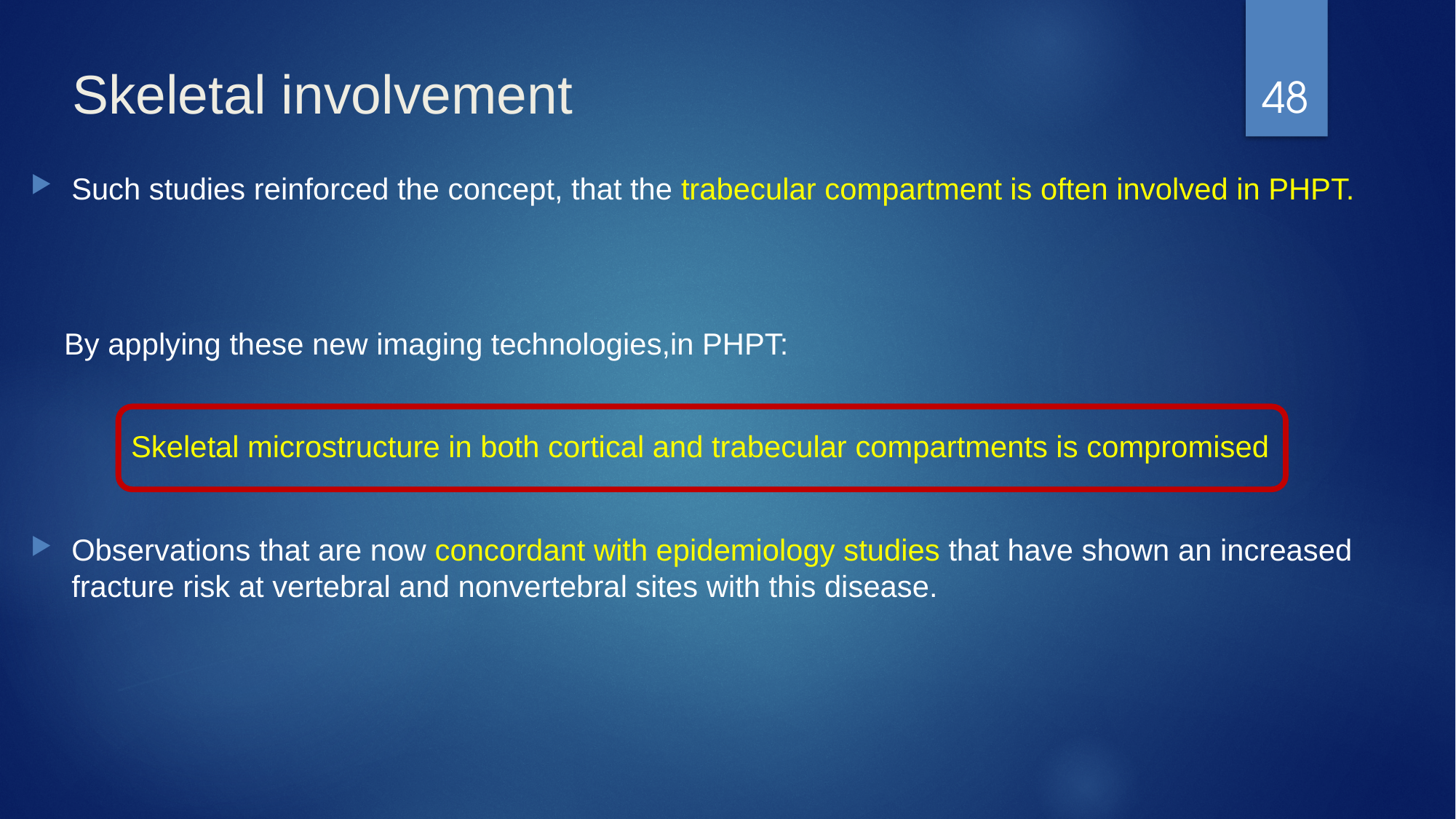

48
# Skeletal involvement
Such studies reinforced the concept, that the trabecular compartment is often involved in PHPT.

    By applying these new imaging technologies,in PHPT:

            Skeletal microstructure in both cortical and trabecular compartments is compromised

Observations that are now concordant with epidemiology studies that have shown an increased fracture risk at vertebral and nonvertebral sites with this disease.